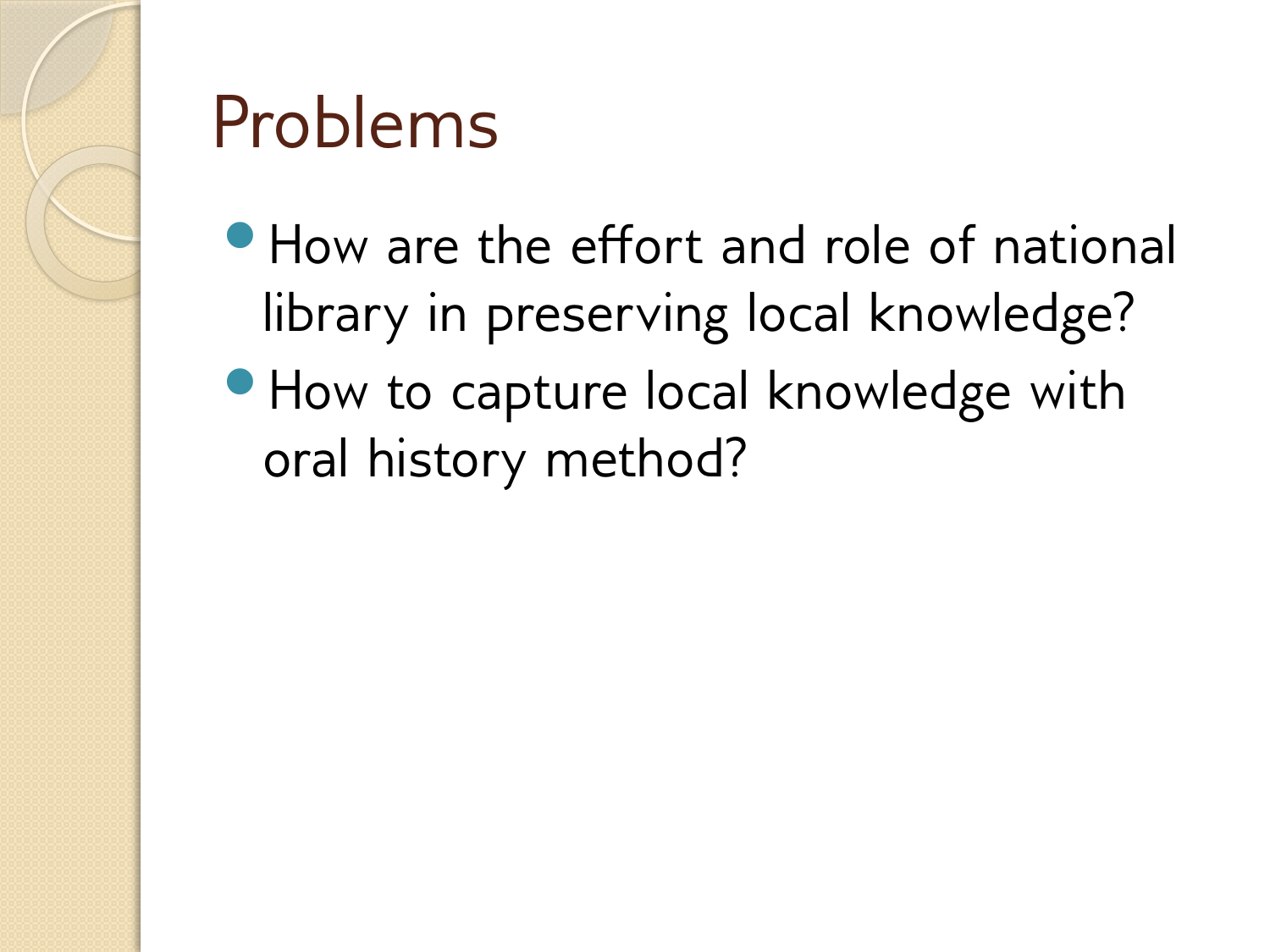

# Problems
How are the effort and role of national library in preserving local knowledge?
How to capture local knowledge with oral history method?